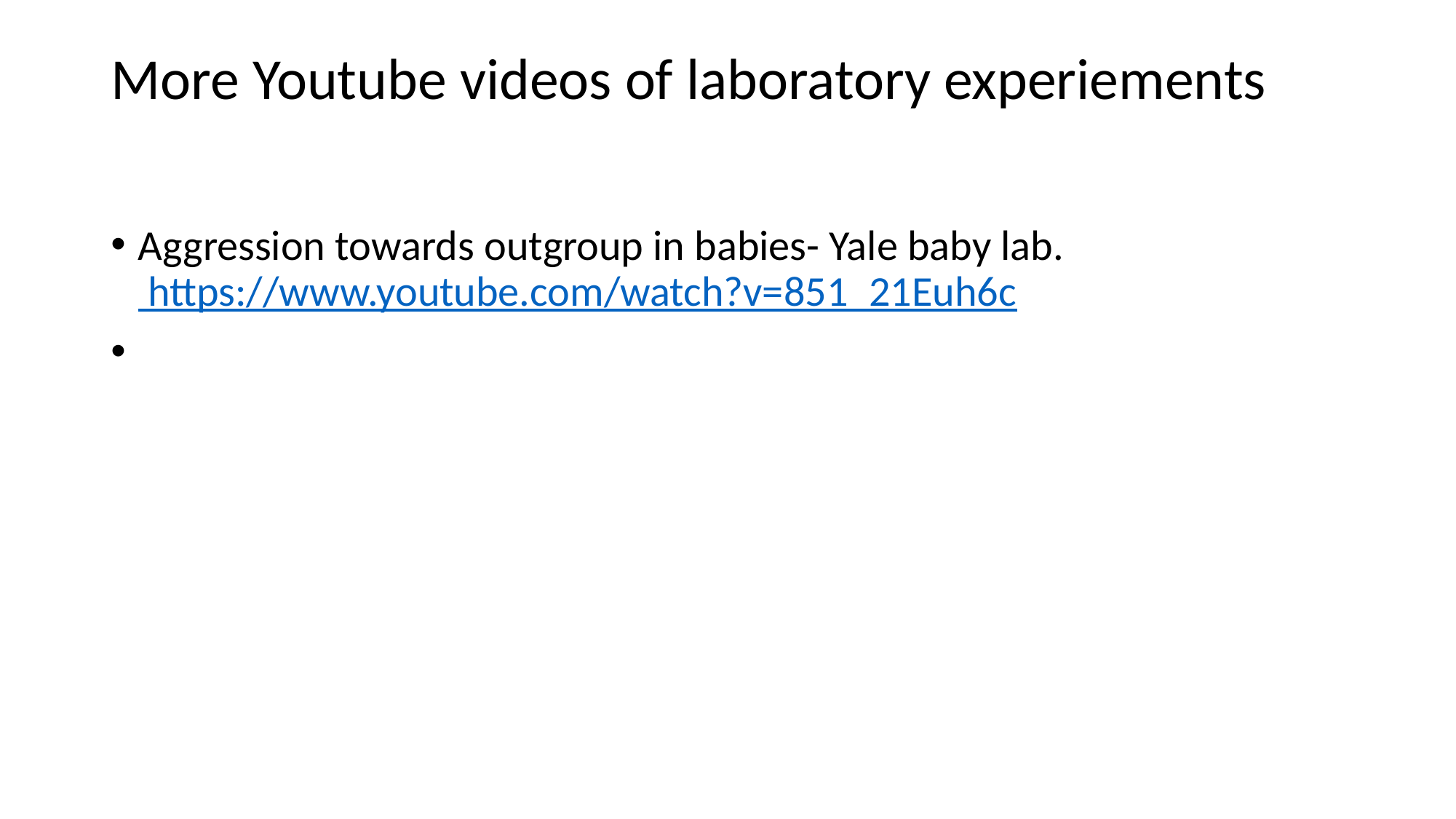

# More Youtube videos of laboratory experiements
Aggression towards outgroup in babies- Yale baby lab. https://www.youtube.com/watch?v=851_21Euh6c​